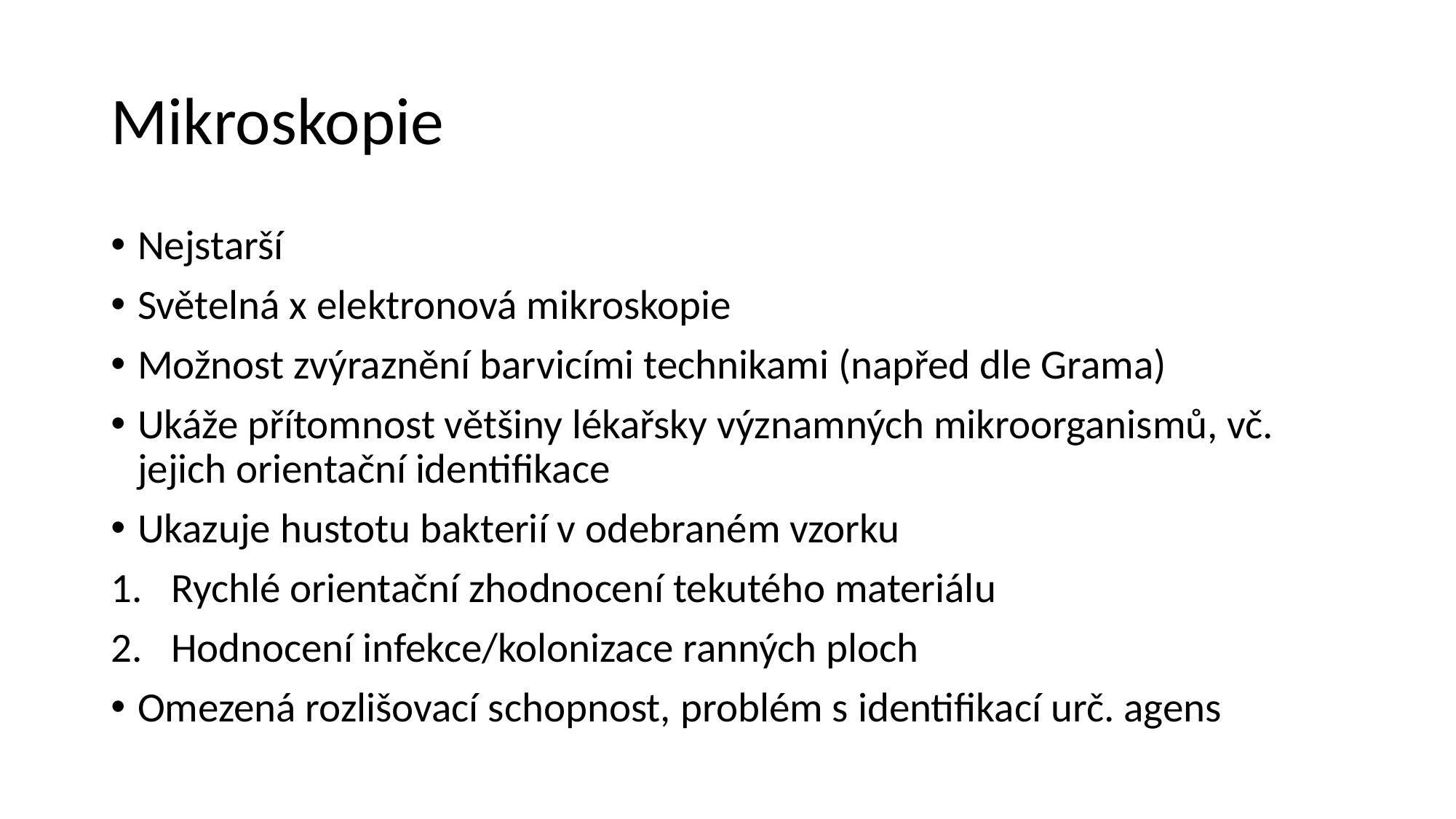

# Mikroskopie
Nejstarší
Světelná x elektronová mikroskopie
Možnost zvýraznění barvicími technikami (napřed dle Grama)
Ukáže přítomnost většiny lékařsky významných mikroorganismů, vč. jejich orientační identifikace
Ukazuje hustotu bakterií v odebraném vzorku
Rychlé orientační zhodnocení tekutého materiálu
Hodnocení infekce/kolonizace ranných ploch
Omezená rozlišovací schopnost, problém s identifikací urč. agens